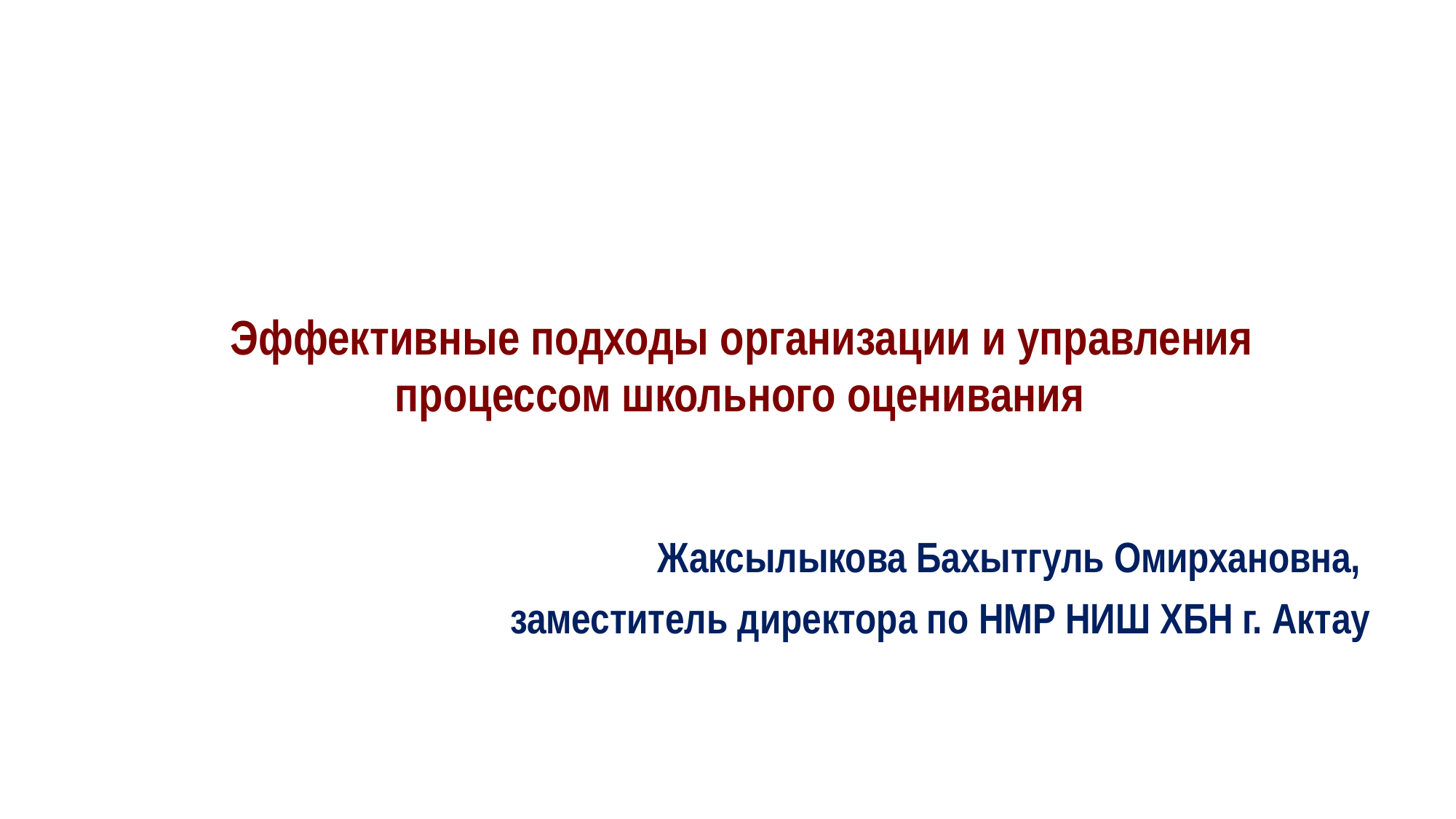

# Эффективные подходы организации и управления процессом школьного оценивания
Жаксылыкова Бахытгуль Омирхановна,
заместитель директора по НМР НИШ ХБН г. Актау